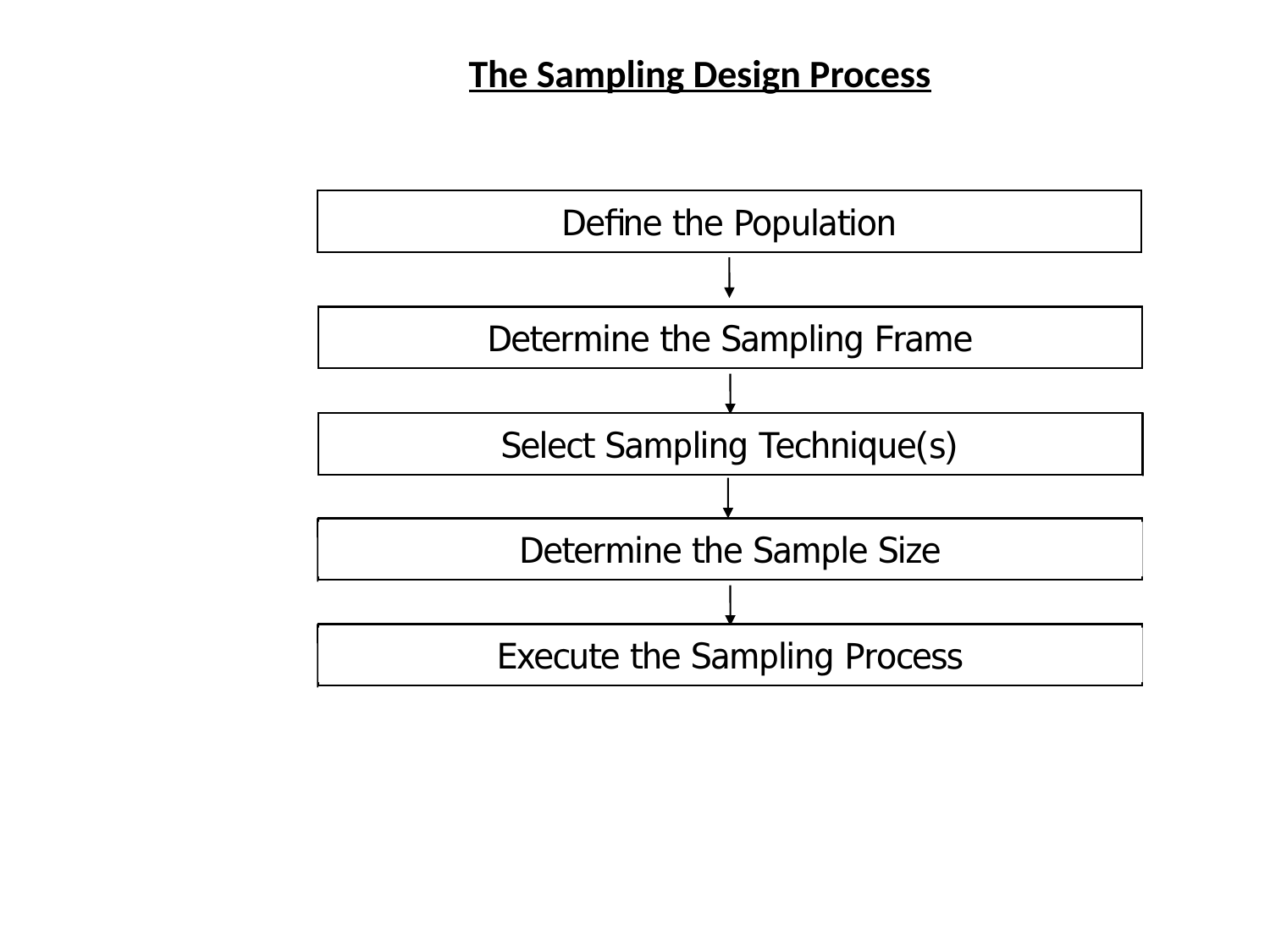

# The Sampling Design Process

Define the Population

Determine the Sampling Frame

Select Sampling Technique(s)

Determine the Sample Size

Execute the Sampling Process